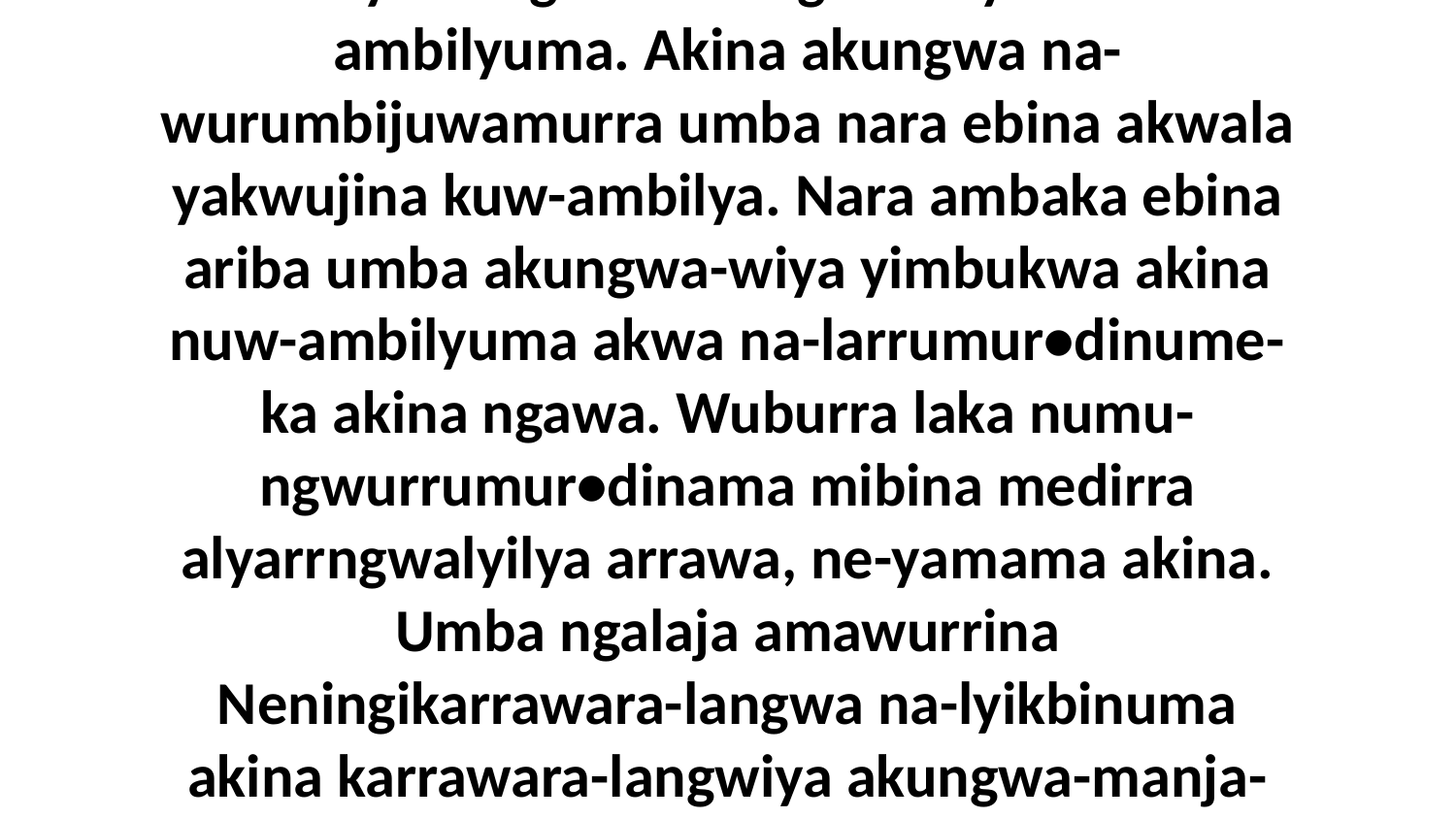

2 akini-yada ngawa akungwa-wiye-ka nuw-ambilyuma. Akina akungwa na-wurumbijuwamurra umba nara ebina akwala yakwujina kuw-ambilya. Nara ambaka ebina ariba umba akungwa-wiya yimbukwa akina nuw-ambilyuma akwa na-larrumur•dinume-ka akina ngawa. Wuburra laka numu-ngwurrumur•dinama mibina medirra alyarrngwalyilya arrawa, ne-yamama akina. Umba ngalaja amawurrina Neningikarrawara-langwa na-lyikbinuma akina karrawara-langwiya akungwa-manja-da.